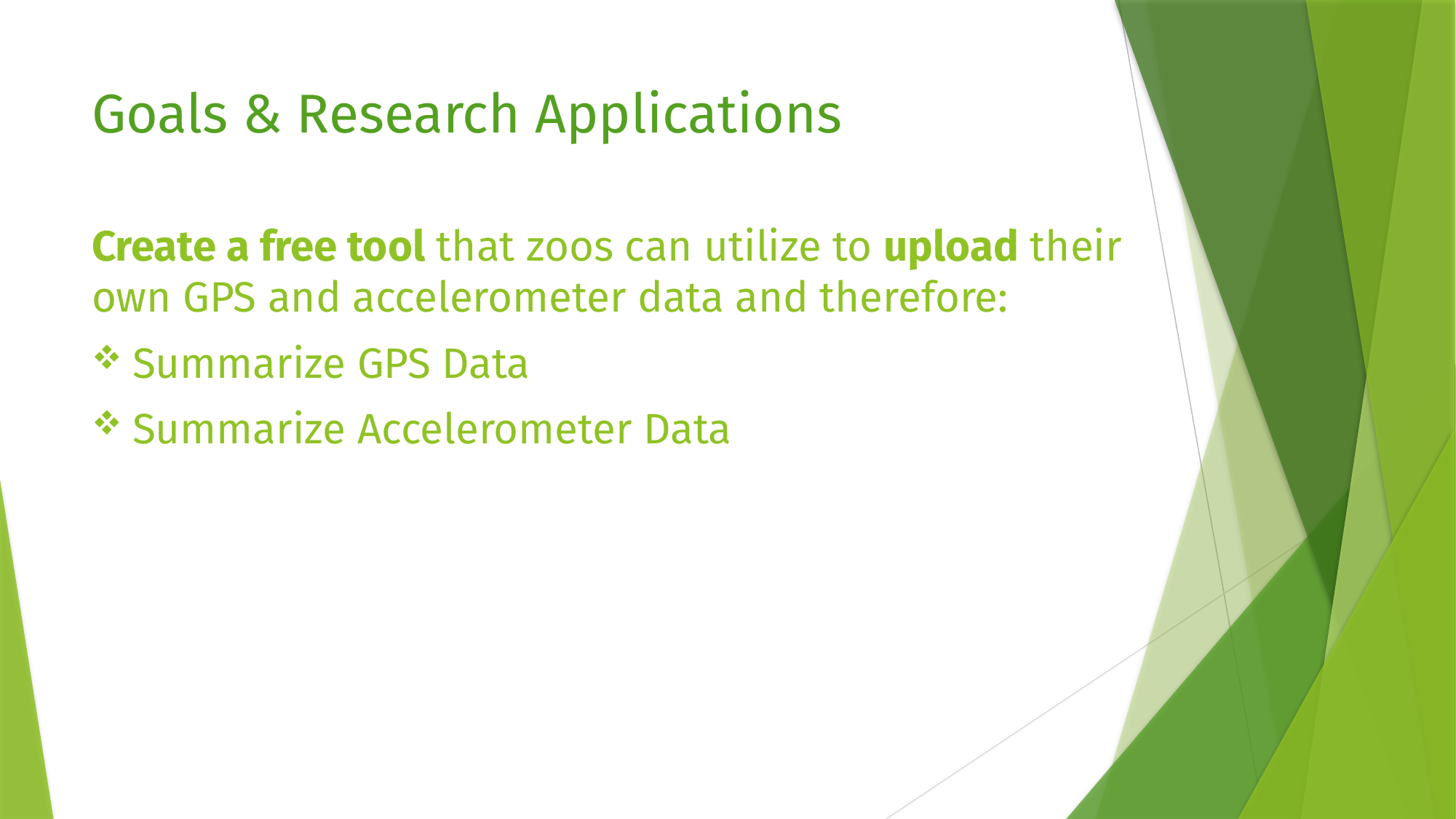

# Goals & Research Applications
Create a free tool that zoos can utilize to upload their own GPS and accelerometer data and therefore:
Summarize GPS Data
Summarize Accelerometer Data